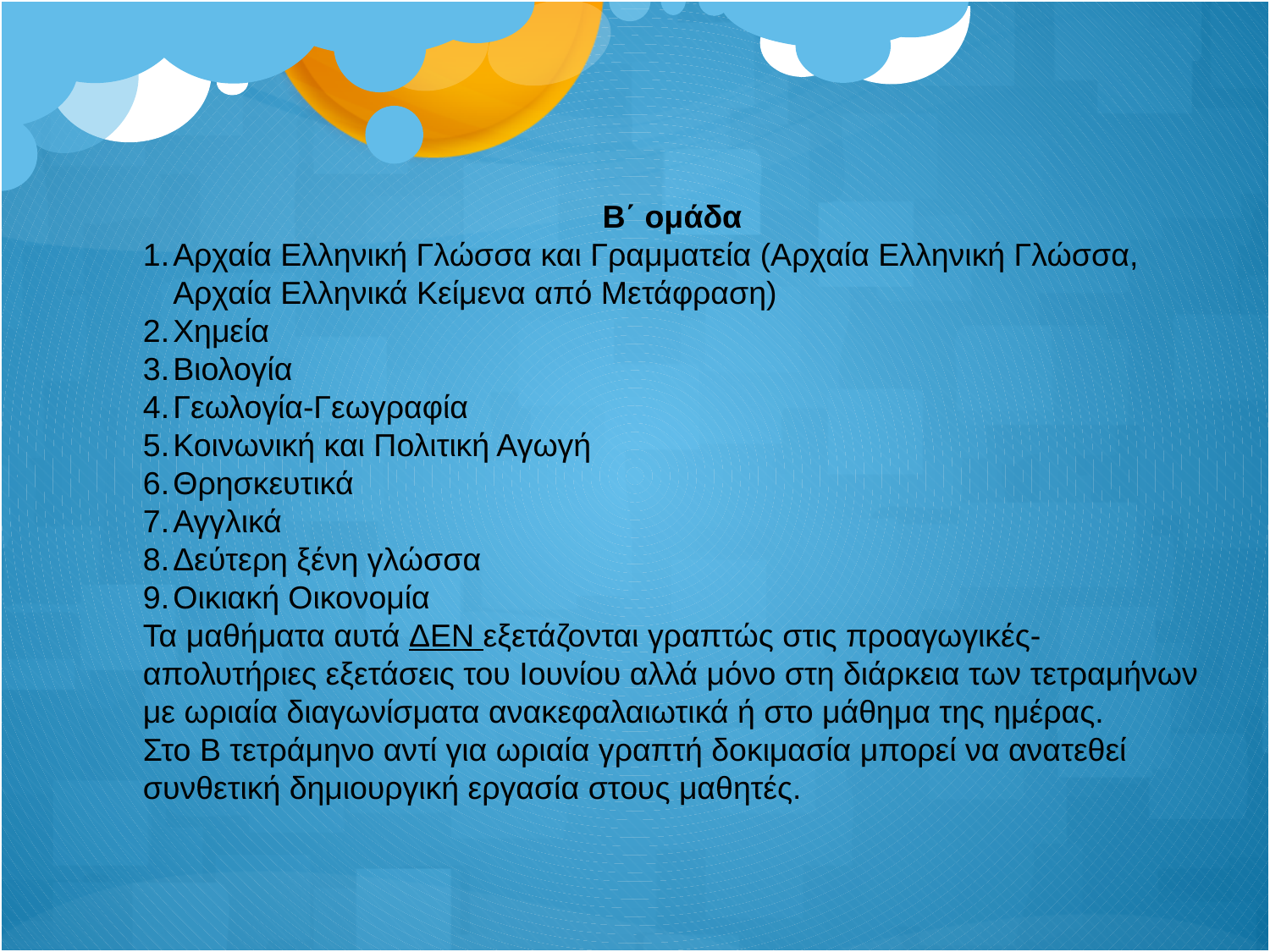

Β΄ ομάδα
Αρχαία Ελληνική Γλώσσα και Γραμματεία (Αρχαία Ελληνική Γλώσσα, Αρχαία Ελληνικά Κείμενα από Μετάφραση)
Χημεία
Βιολογία
Γεωλογία-Γεωγραφία
Κοινωνική και Πολιτική Αγωγή
Θρησκευτικά
Αγγλικά
Δεύτερη ξένη γλώσσα
Οικιακή Οικονομία
Τα μαθήματα αυτά ΔΕΝ εξετάζονται γραπτώς στις προαγωγικές- απολυτήριες εξετάσεις του Ιουνίου αλλά μόνο στη διάρκεια των τετραμήνων με ωριαία διαγωνίσματα ανακεφαλαιωτικά ή στο μάθημα της ημέρας.
Στο Β τετράμηνο αντί για ωριαία γραπτή δοκιμασία μπορεί να ανατεθεί συνθετική δημιουργική εργασία στους μαθητές.